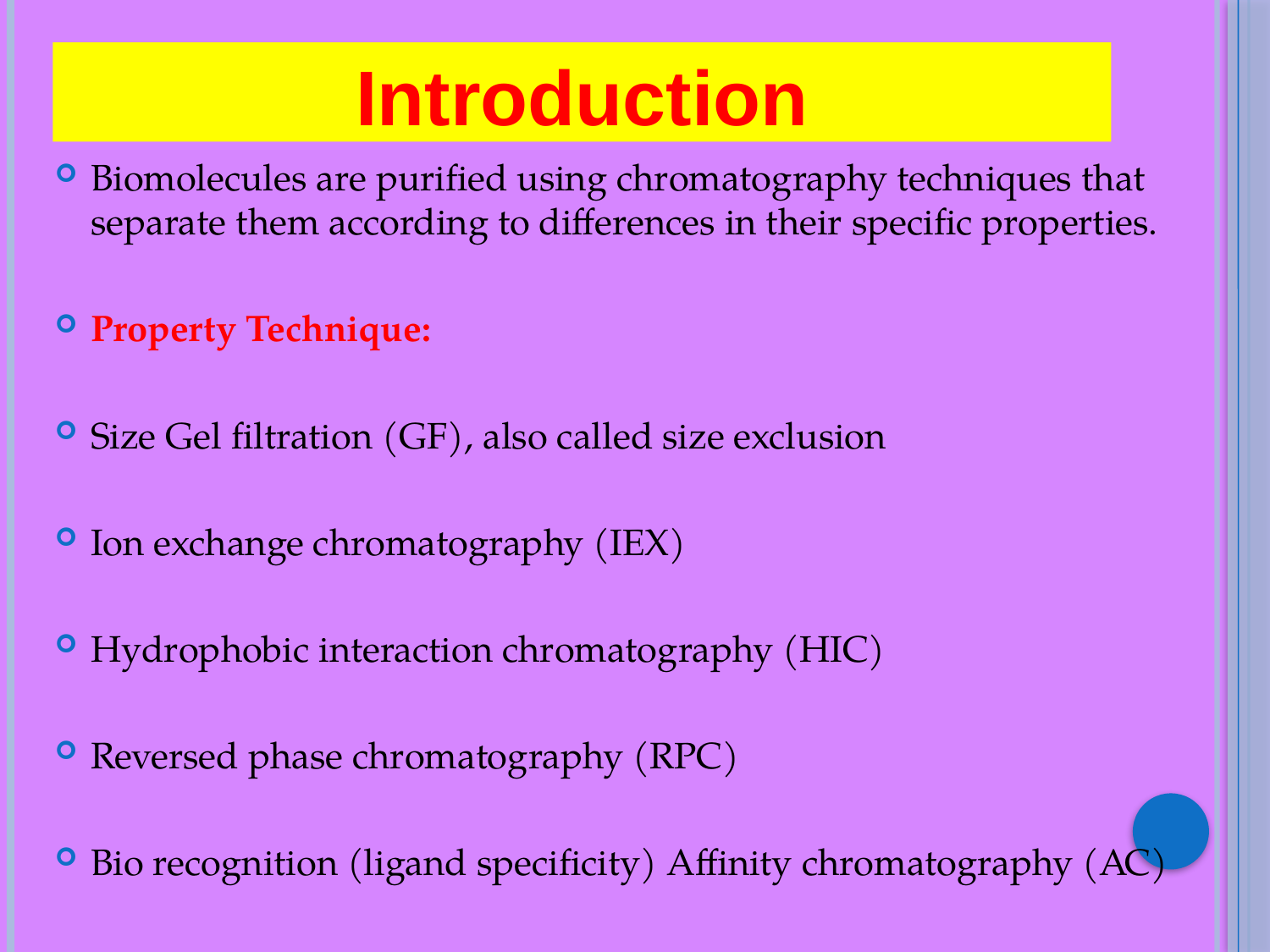

# Introduction
Biomolecules are purified using chromatography techniques that separate them according to differences in their specific properties.

Property Technique:

Size Gel filtration (GF), also called size exclusion

Ion exchange chromatography (IEX)

Hydrophobic interaction chromatography (HIC)

Reversed phase chromatography (RPC)

Bio recognition (ligand specificity) Affinity chromatography (AC)